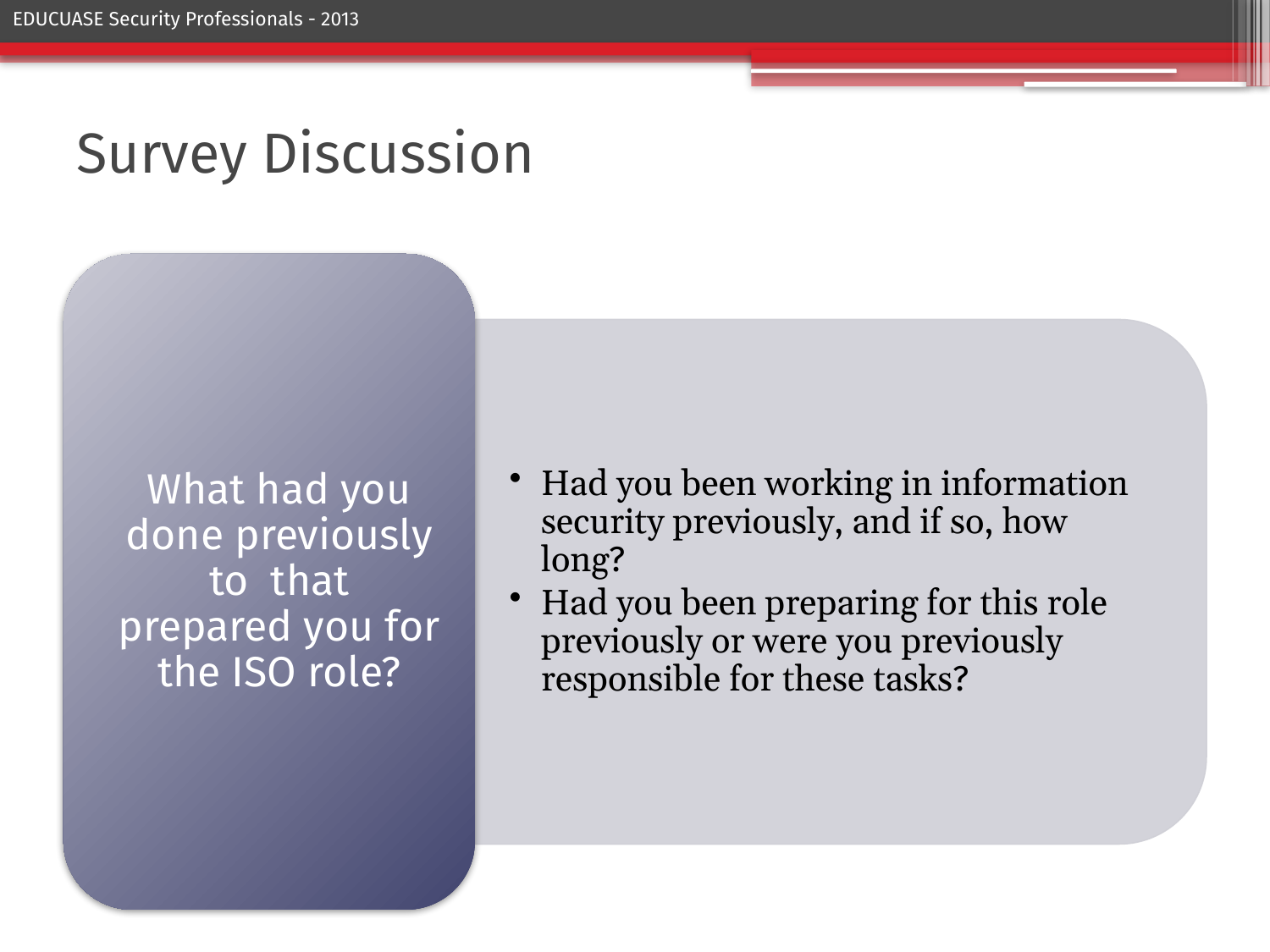

# Survey Discussion
Had you been working in information security previously, and if so, how long?
Had you been preparing for this role previously or were you previously responsible for these tasks?
What had you done previously to  that prepared you for the ISO role?